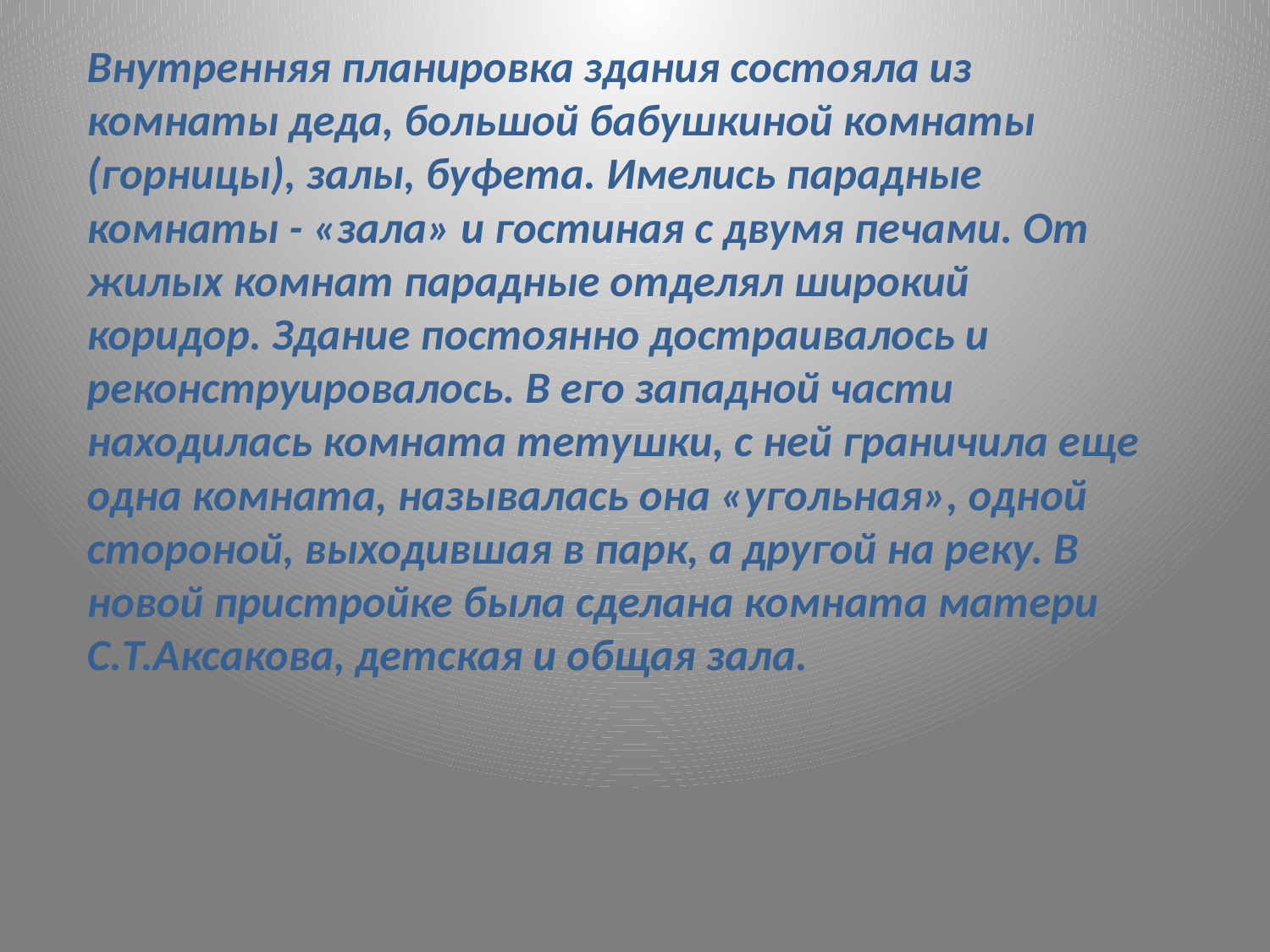

Внутренняя планировка здания состояла из комнаты деда, большой бабушкиной комнаты (горницы), залы, буфета. Имелись парадные комнаты - «зала» и гостиная с двумя печами. От жилых комнат парадные отделял широкий коридор. Здание постоянно достраивалось и реконструировалось. В его западной части находилась комната тетушки, с ней граничила еще одна комната, называлась она «угольная», одной стороной, выходившая в парк, а другой на реку. В новой пристройке была сделана комната матери С.Т.Аксакова, детская и общая зала.